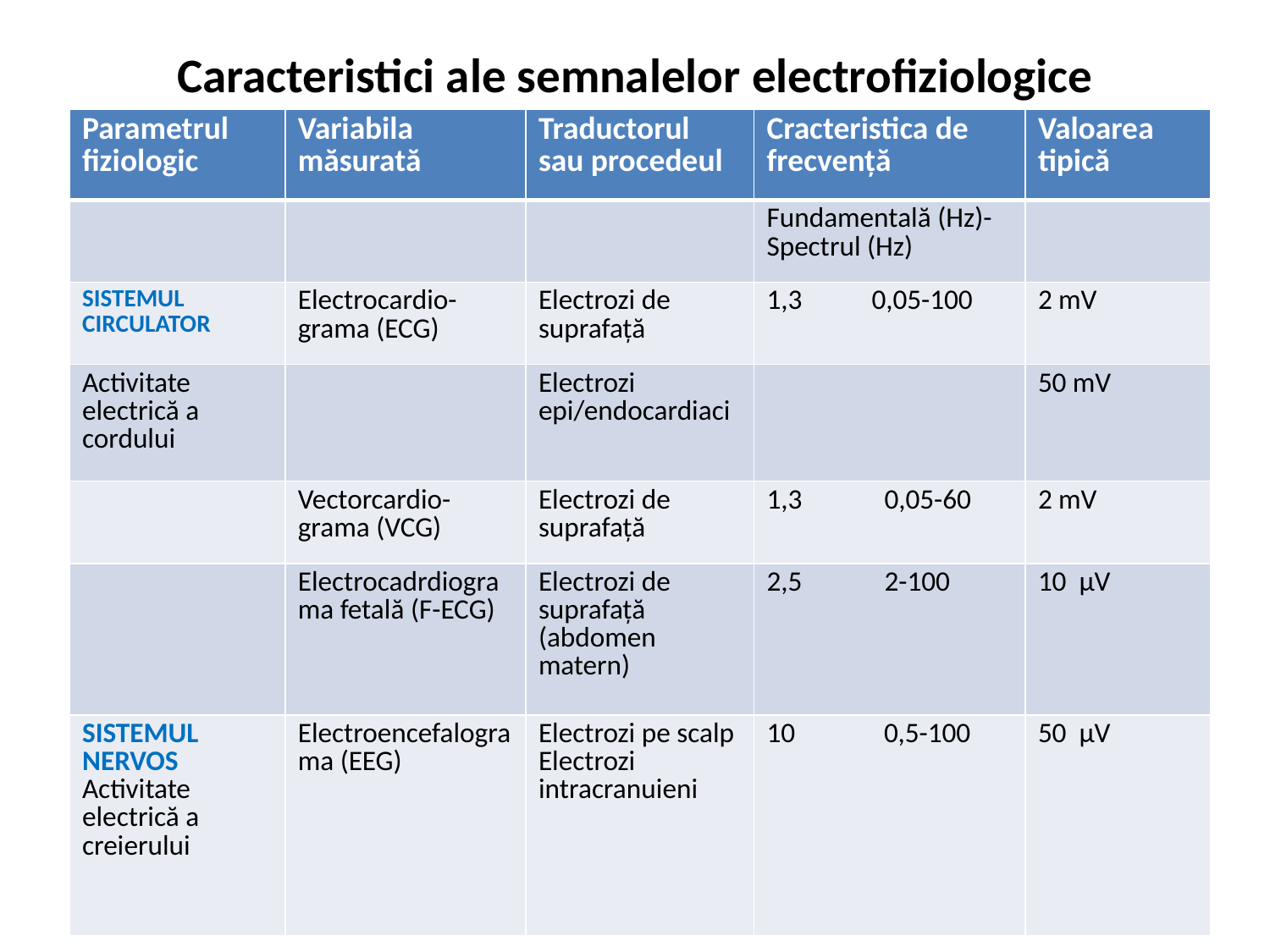

# Caracteristici ale semnalelor electrofiziologice
| Parametrul fiziologic | Variabila măsurată | Traductorul sau procedeul | Cracteristica de frecvență | Valoarea tipică |
| --- | --- | --- | --- | --- |
|  |  |  | Fundamentală (Hz)- Spectrul (Hz) |  |
| SISTEMUL CIRCULATOR | Electrocardio-grama (ECG) | Electrozi de suprafață | 1,3 0,05-100 | 2 mV |
| Activitate electrică a cordului |  | Electrozi epi/endocardiaci |  | 50 mV |
|  | Vectorcardio-grama (VCG) | Electrozi de suprafață | 1,3 0,05-60 | 2 mV |
|  | Electrocadrdiograma fetală (F-ECG) | Electrozi de suprafață (abdomen matern) | 2,5 2-100 | 10 μV |
| SISTEMUL NERVOS Activitate electrică a creierului | Electroencefalograma (EEG) | Electrozi pe scalp Electrozi intracranuieni | 10 0,5-100 | 50 μV |
Tabela 1.